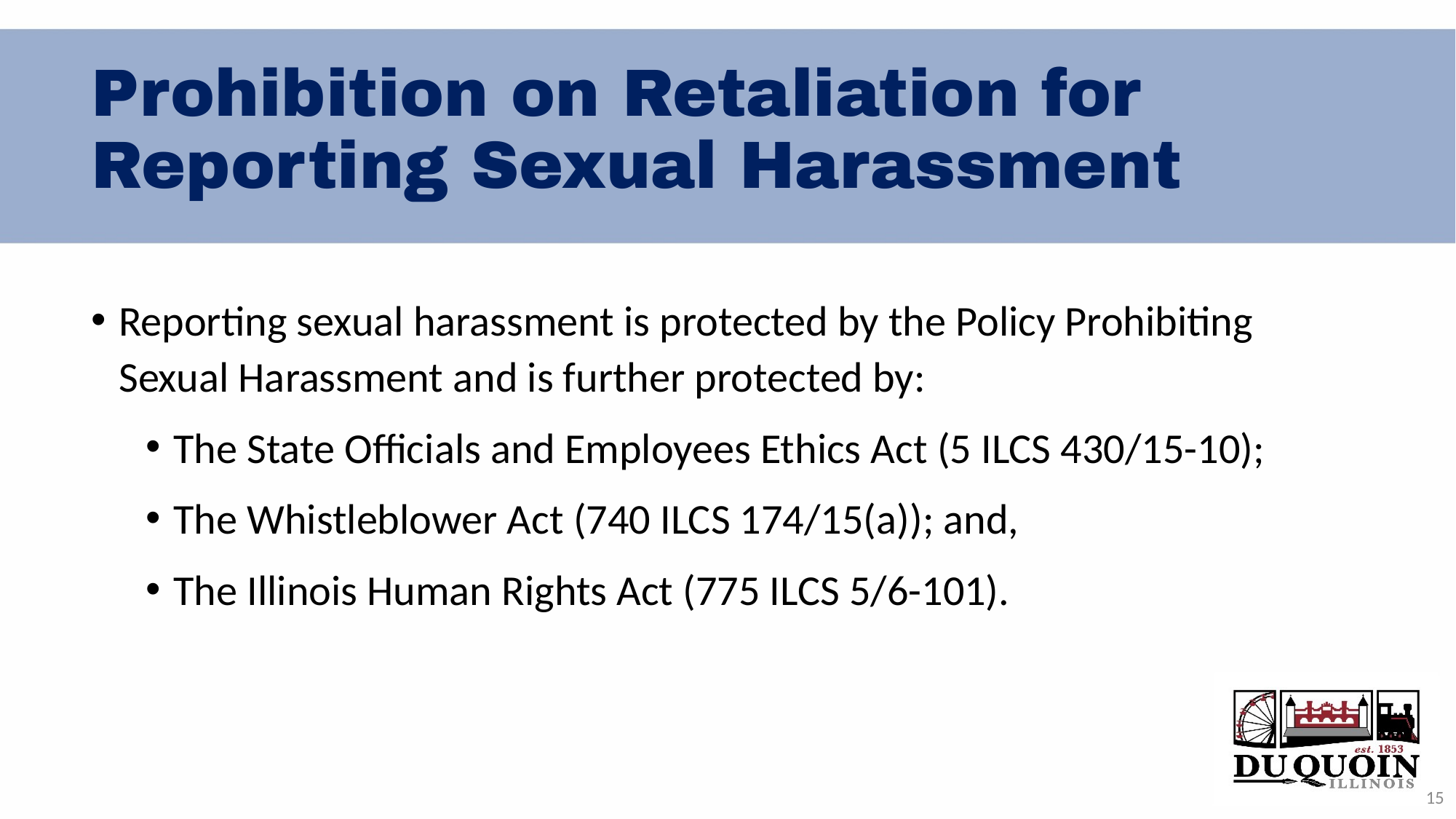

Prohibition on Retaliation for Reporting Sexual Harassment
Reporting sexual harassment is protected by the Policy Prohibiting Sexual Harassment and is further protected by:
The State Officials and Employees Ethics Act (5 ILCS 430/15-10);
The Whistleblower Act (740 ILCS 174/15(a)); and,
The Illinois Human Rights Act (775 ILCS 5/6-101).
15